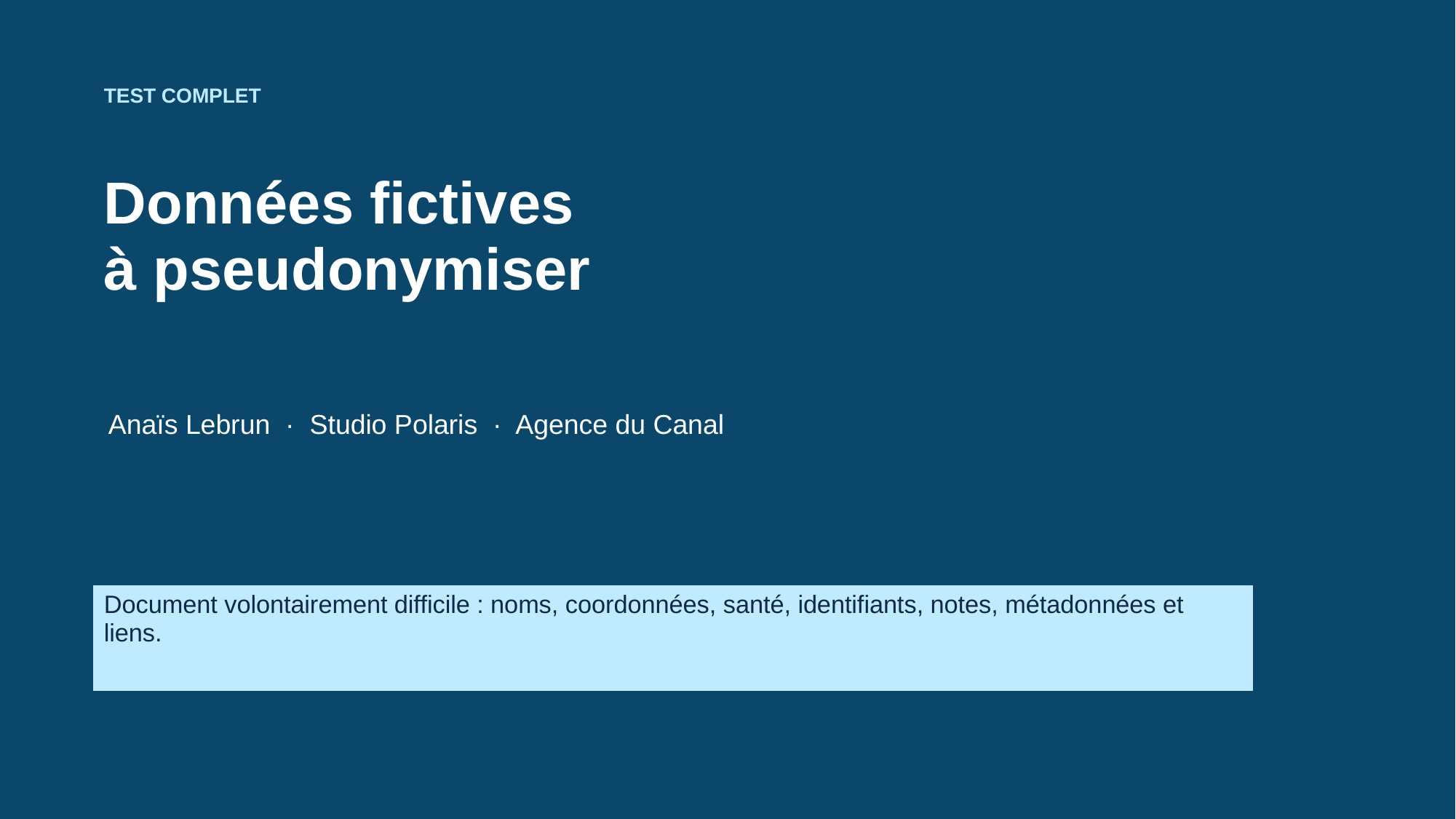

TEST COMPLET
Données fictives
à pseudonymiser
Anaïs Lebrun  ·  Studio Polaris  ·  Agence du Canal
Document volontairement difficile : noms, coordonnées, santé, identifiants, notes, métadonnées et liens.